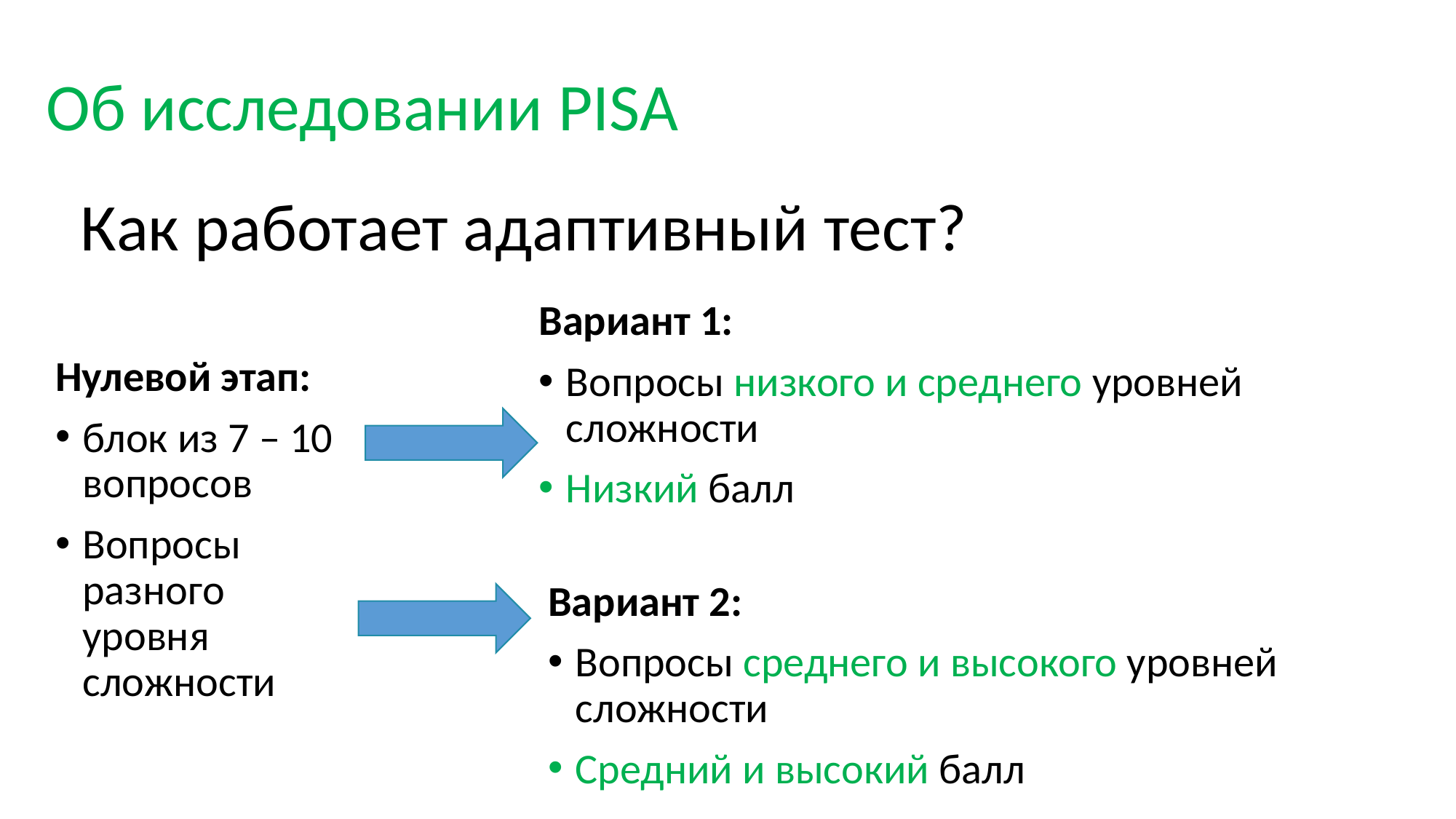

Об исследовании PISA
# Как работает адаптивный тест?

Вариант 1:
Вопросы низкого и среднего уровней сложности
Низкий балл
Нулевой этап:
блок из 7 – 10 вопросов
Вопросы разного уровня сложности

Вариант 2:
Вопросы среднего и высокого уровней сложности
Средний и высокий балл